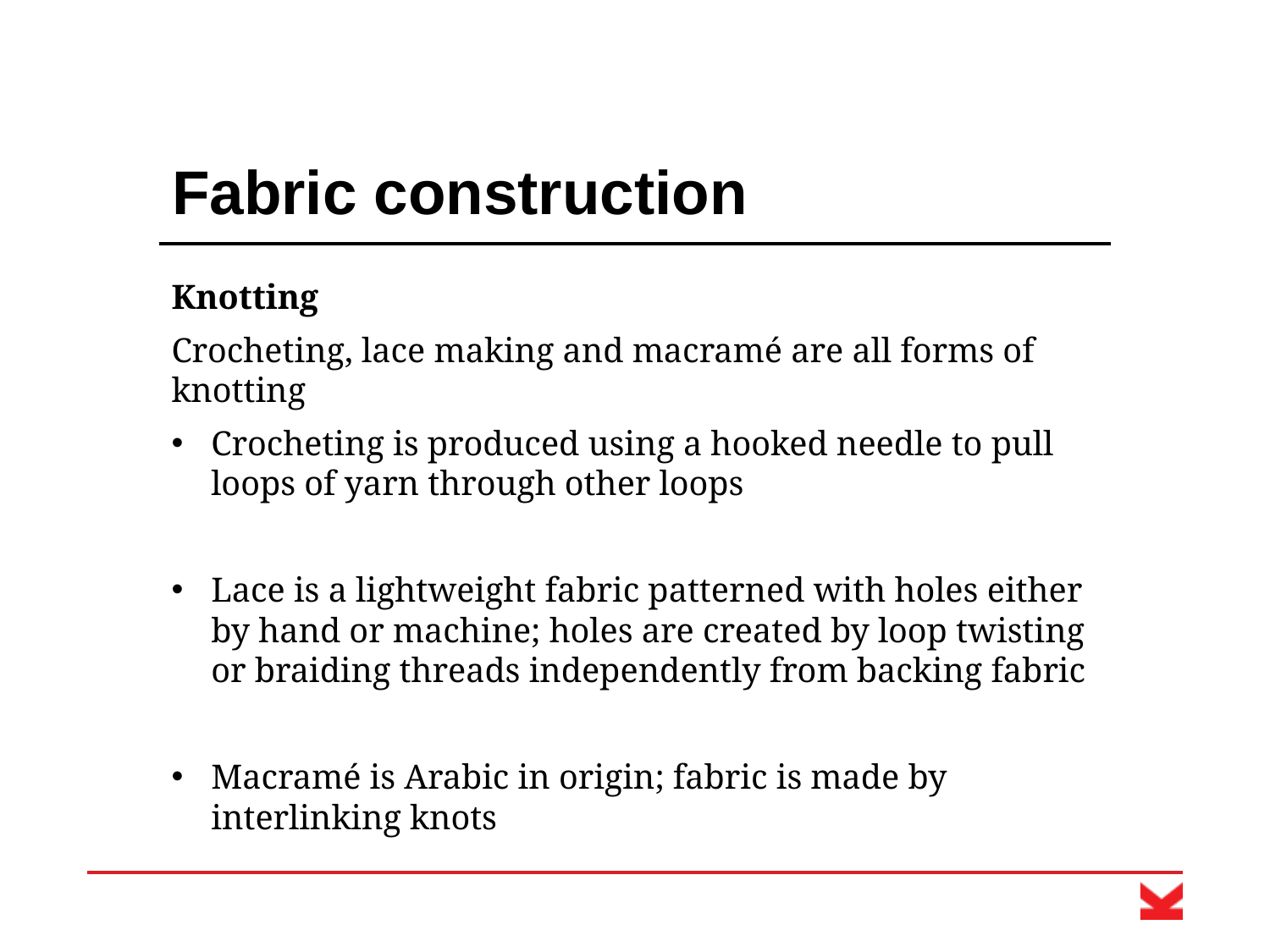

# Fabric construction
Knotting
Crocheting, lace making and macramé are all forms of knotting
Crocheting is produced using a hooked needle to pull loops of yarn through other loops

Lace is a lightweight fabric patterned with holes either by hand or machine; holes are created by loop twisting or braiding threads independently from backing fabric

Macramé is Arabic in origin; fabric is made by interlinking knots